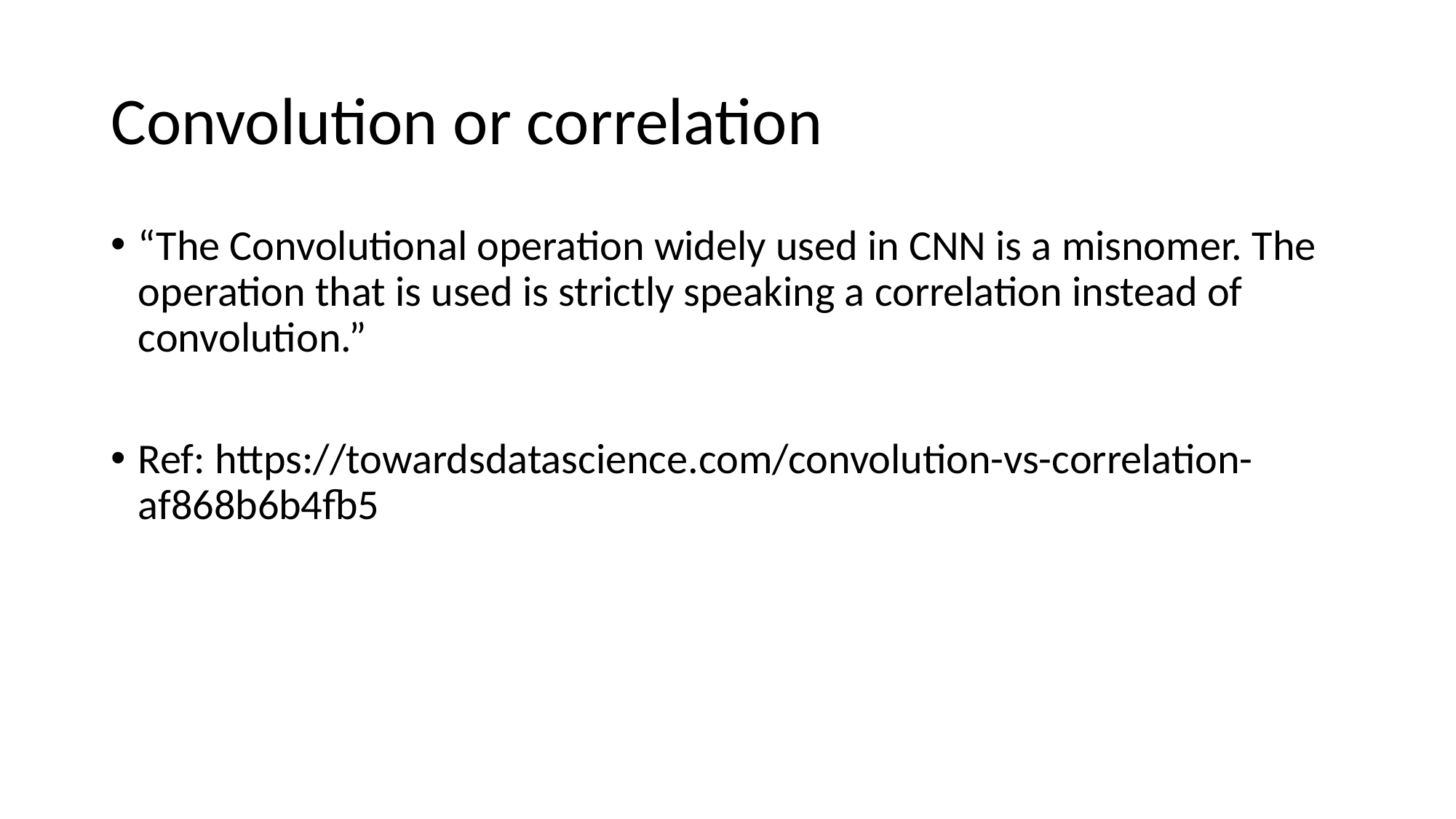

# Convolution or correlation
“The Convolutional operation widely used in CNN is a misnomer. The operation that is used is strictly speaking a correlation instead of convolution.”

Ref: https://towardsdatascience.com/convolution-vs-correlation-af868b6b4fb5